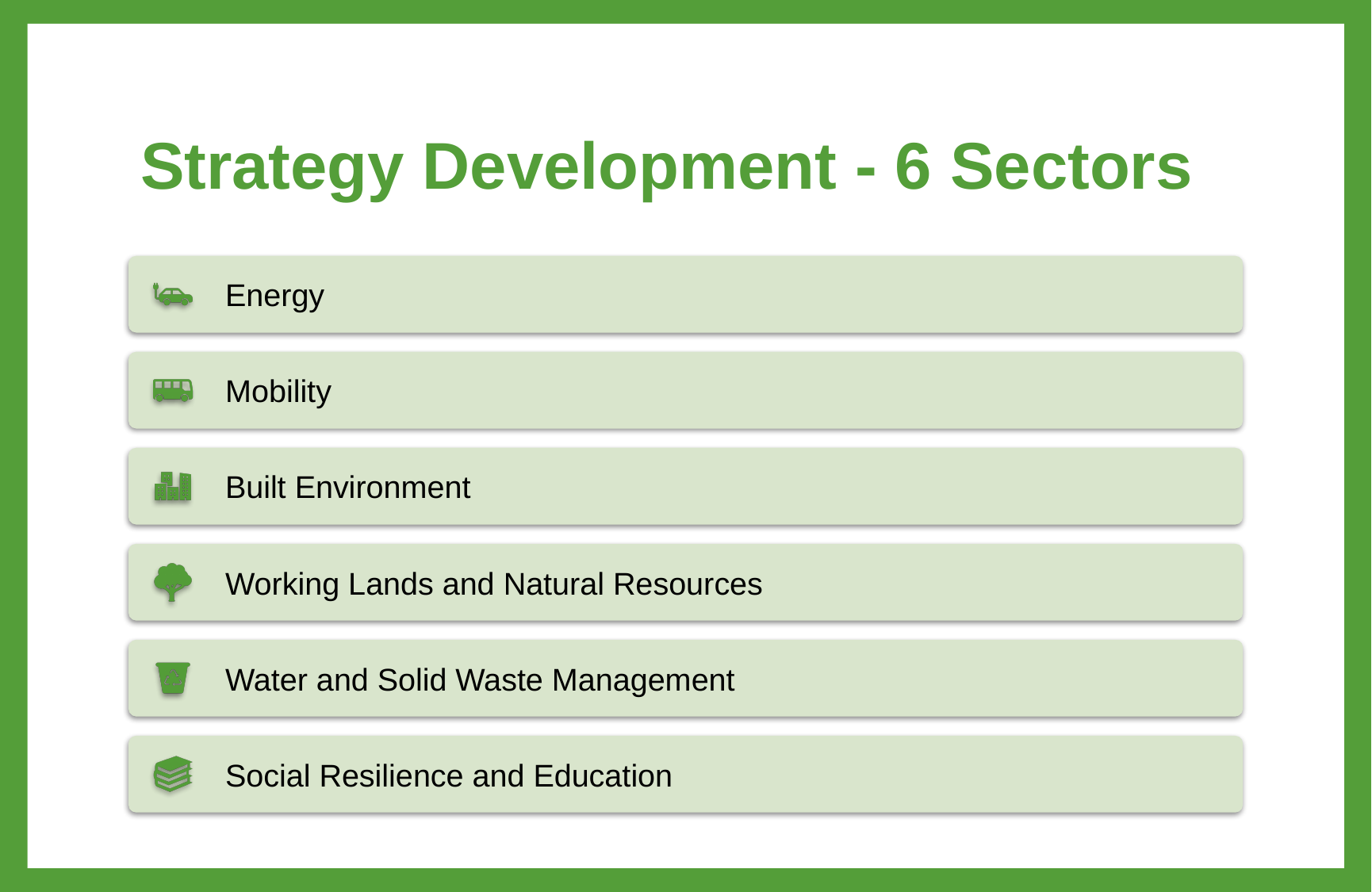

Strategy Development - 6 Sectors

Energy

Mobility

Built Environment

Working Lands and Natural Resources

Water and Solid Waste Management

Social Resilience and Education